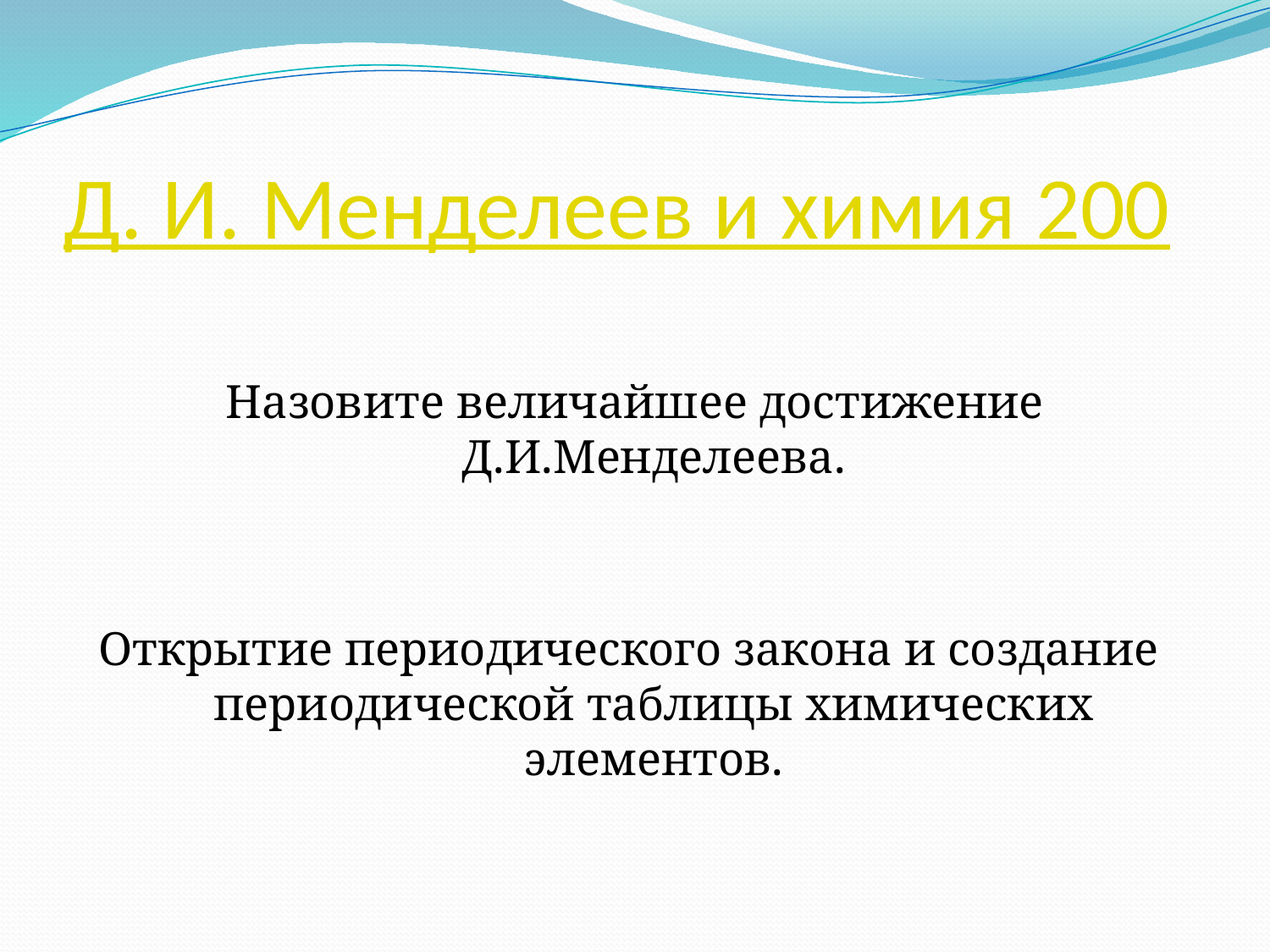

# Д. И. Менделеев и химия 200
Назовите величайшее достижение Д.И.Менделеева.

Открытие периодического закона и создание  периодической таблицы химических элементов.